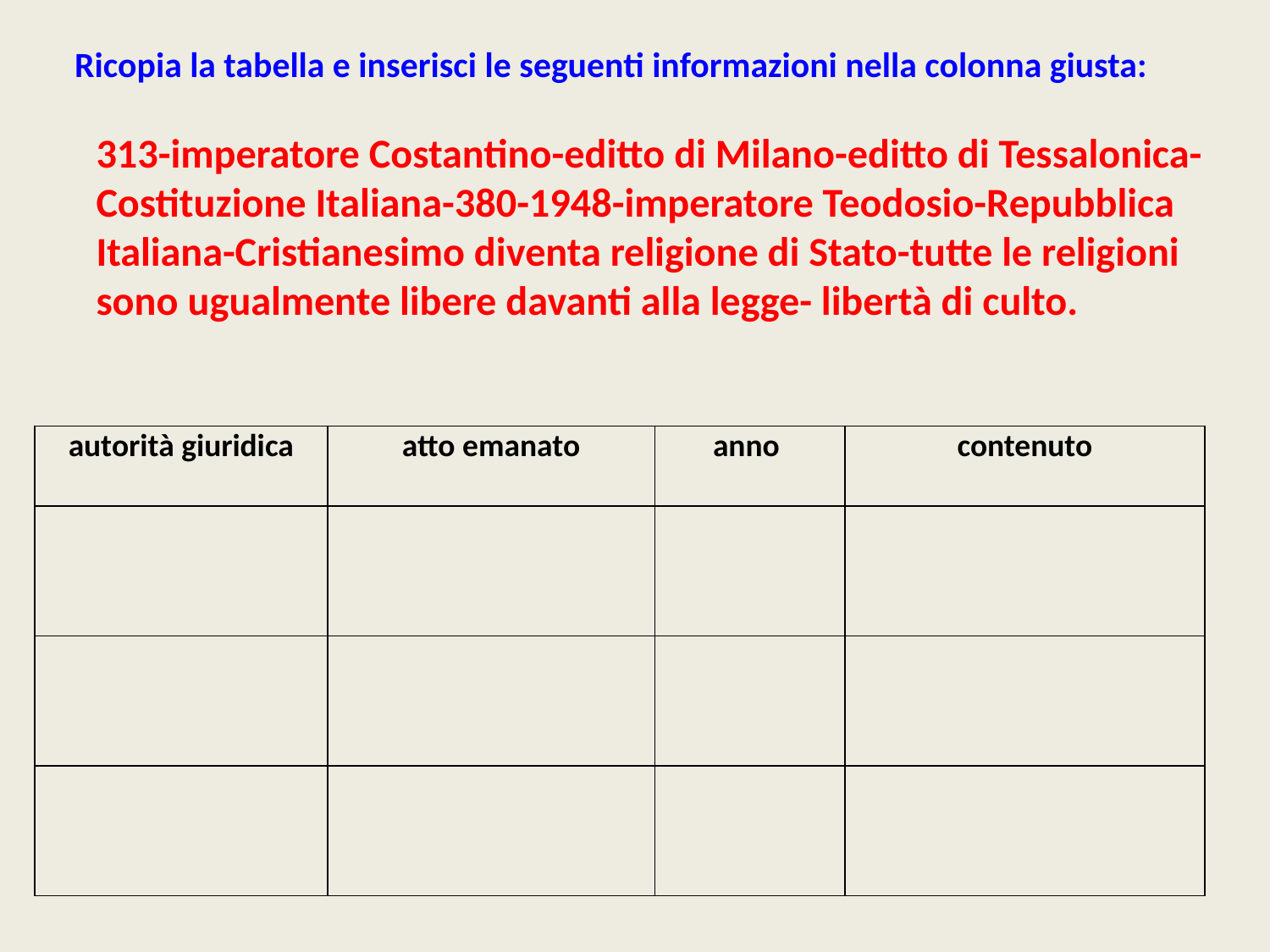

Ricopia la tabella e inserisci le seguenti informazioni nella colonna giusta:
# 313-imperatore Costantino-editto di Milano-editto di Tessalonica-Costituzione Italiana-380-1948-imperatore Teodosio-Repubblica Italiana-Cristianesimo diventa religione di Stato-tutte le religioni sono ugualmente libere davanti alla legge- libertà di culto.
| autorità giuridica | atto emanato | anno | contenuto |
| --- | --- | --- | --- |
|  |  |  |  |
|  |  |  |  |
|  |  |  |  |